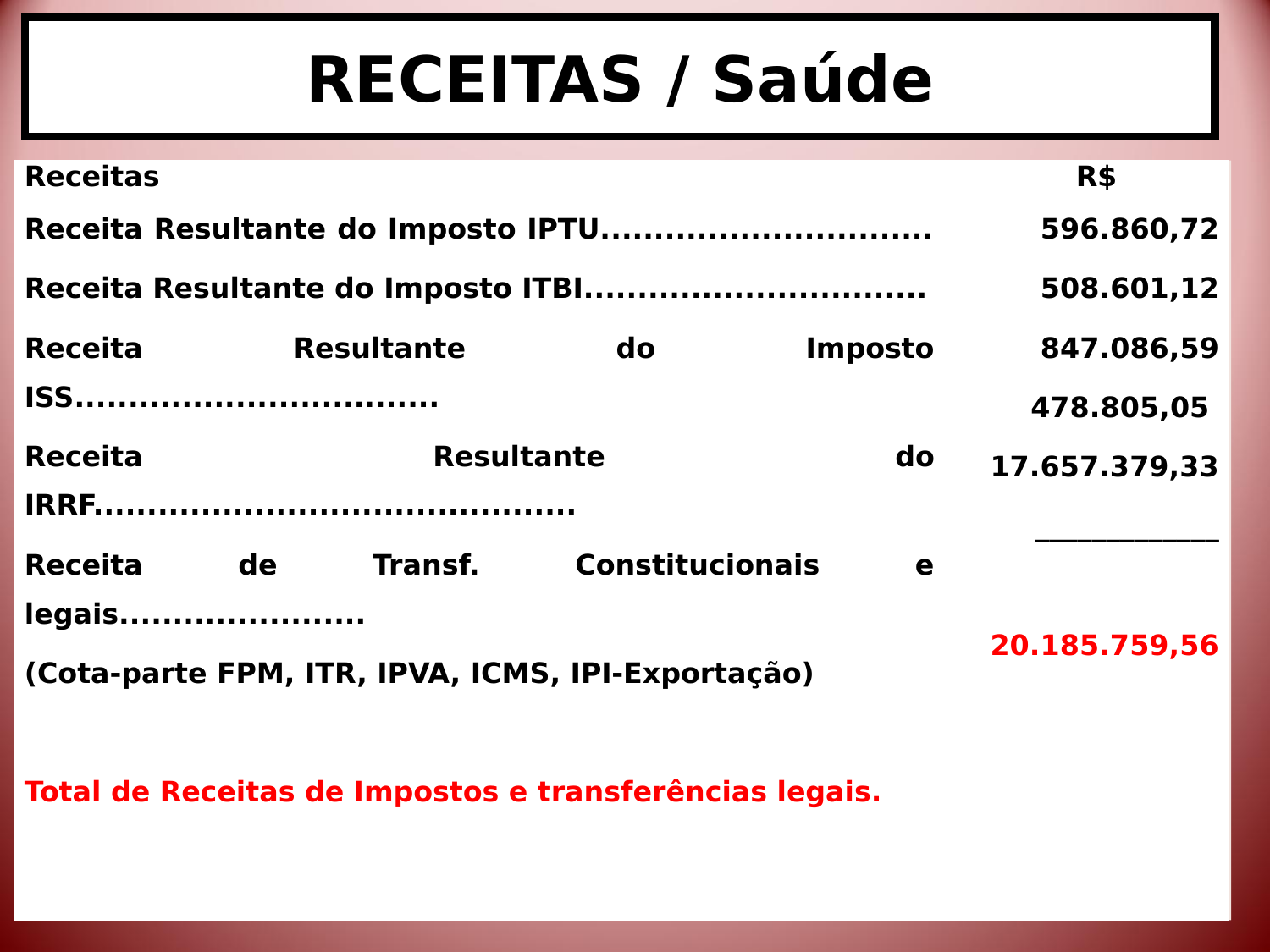

# RECEITAS / Saúde
| Receitas | R$ |
| --- | --- |
| Receita Resultante do Imposto IPTU............................... Receita Resultante do Imposto ITBI................................ Receita Resultante do Imposto ISS.................................. Receita Resultante do IRRF............................................. Receita de Transf. Constitucionais e legais....................... (Cota-parte FPM, ITR, IPVA, ICMS, IPI-Exportação) Total de Receitas de Impostos e transferências legais. | 596.860,72 508.601,12 847.086,59 478.805,05 17.657.379,33 \_\_\_\_\_\_\_\_\_\_\_\_\_ 20.185.759,56 |